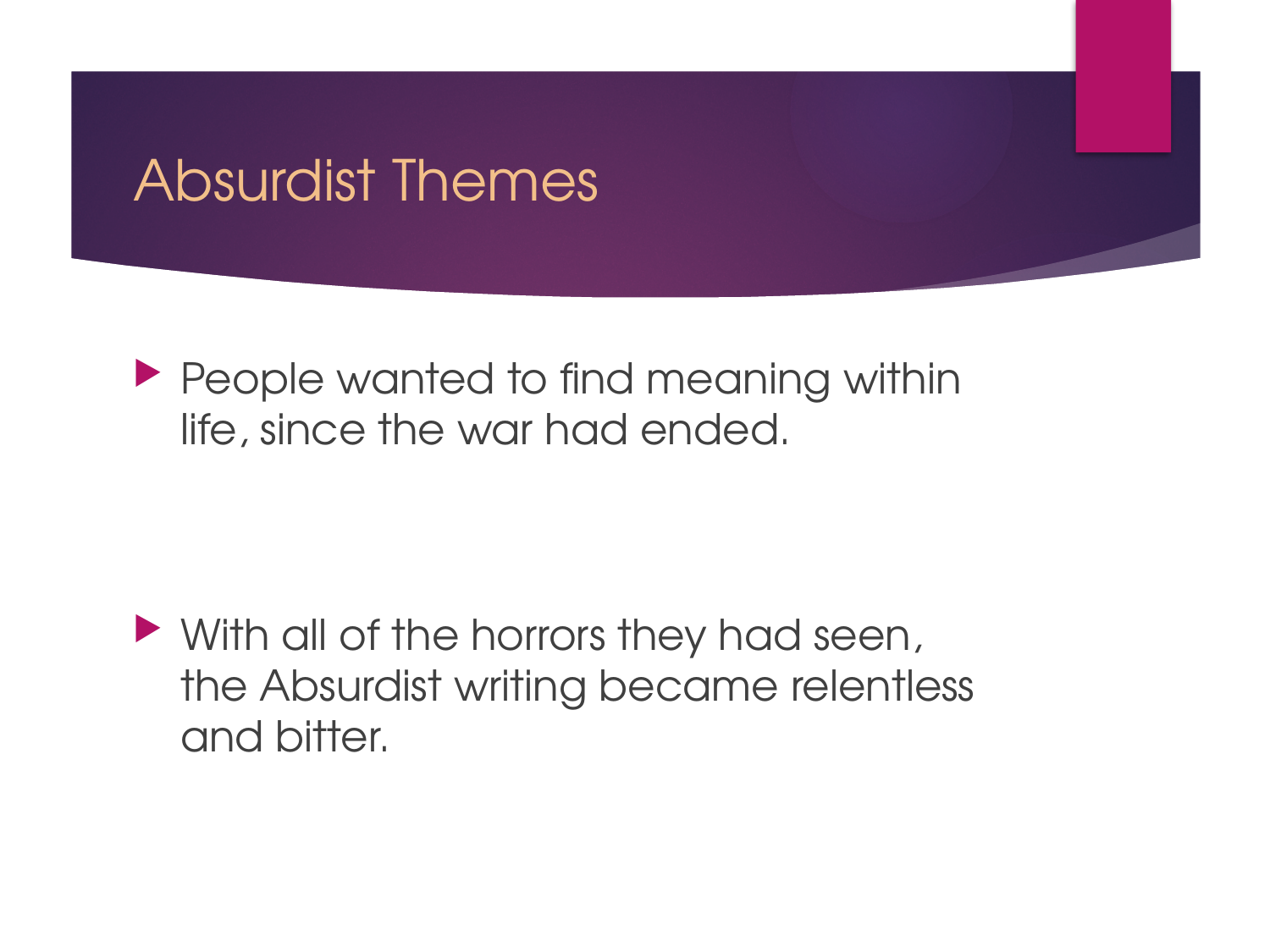

# Absurdist Themes
People wanted to find meaning within life, since the war had ended.

With all of the horrors they had seen, the Absurdist writing became relentless and bitter.